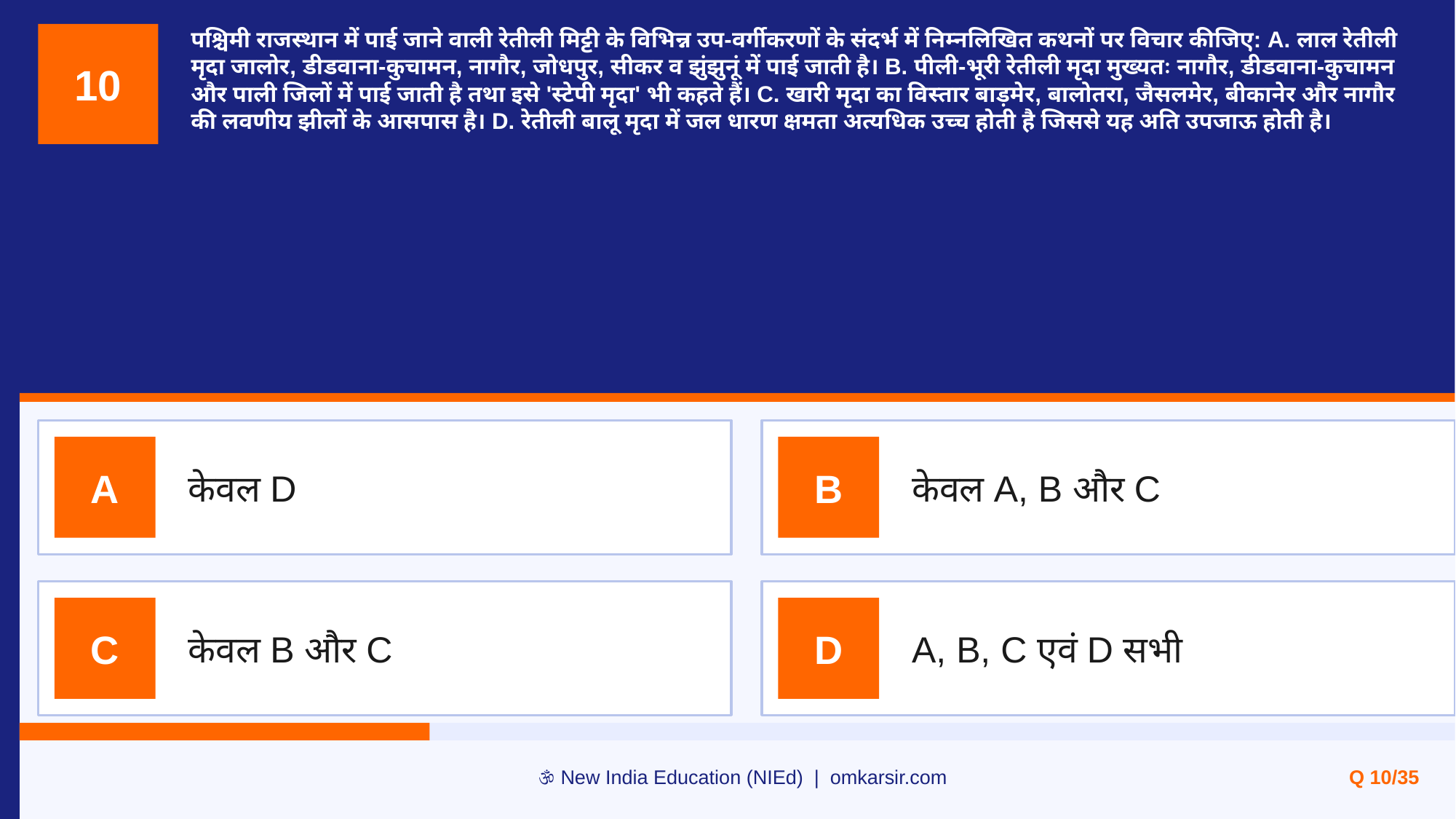

पश्चिमी राजस्थान में पाई जाने वाली रेतीली मिट्टी के विभिन्न उप-वर्गीकरणों के संदर्भ में निम्नलिखित कथनों पर विचार कीजिए: A. लाल रेतीली मृदा जालोर, डीडवाना-कुचामन, नागौर, जोधपुर, सीकर व झुंझुनूं में पाई जाती है। B. पीली-भूरी रेतीली मृदा मुख्यतः नागौर, डीडवाना-कुचामन और पाली जिलों में पाई जाती है तथा इसे 'स्टेपी मृदा' भी कहते हैं। C. खारी मृदा का विस्तार बाड़मेर, बालोतरा, जैसलमेर, बीकानेर और नागौर की लवणीय झीलों के आसपास है। D. रेतीली बालू मृदा में जल धारण क्षमता अत्यधिक उच्च होती है जिससे यह अति उपजाऊ होती है।
10

केवल D
केवल A, B और C
A
B

केवल B और C
A, B, C एवं D सभी
C
D

🕉️ New India Education (NIEd)  |  omkarsir.com
Q 10/35